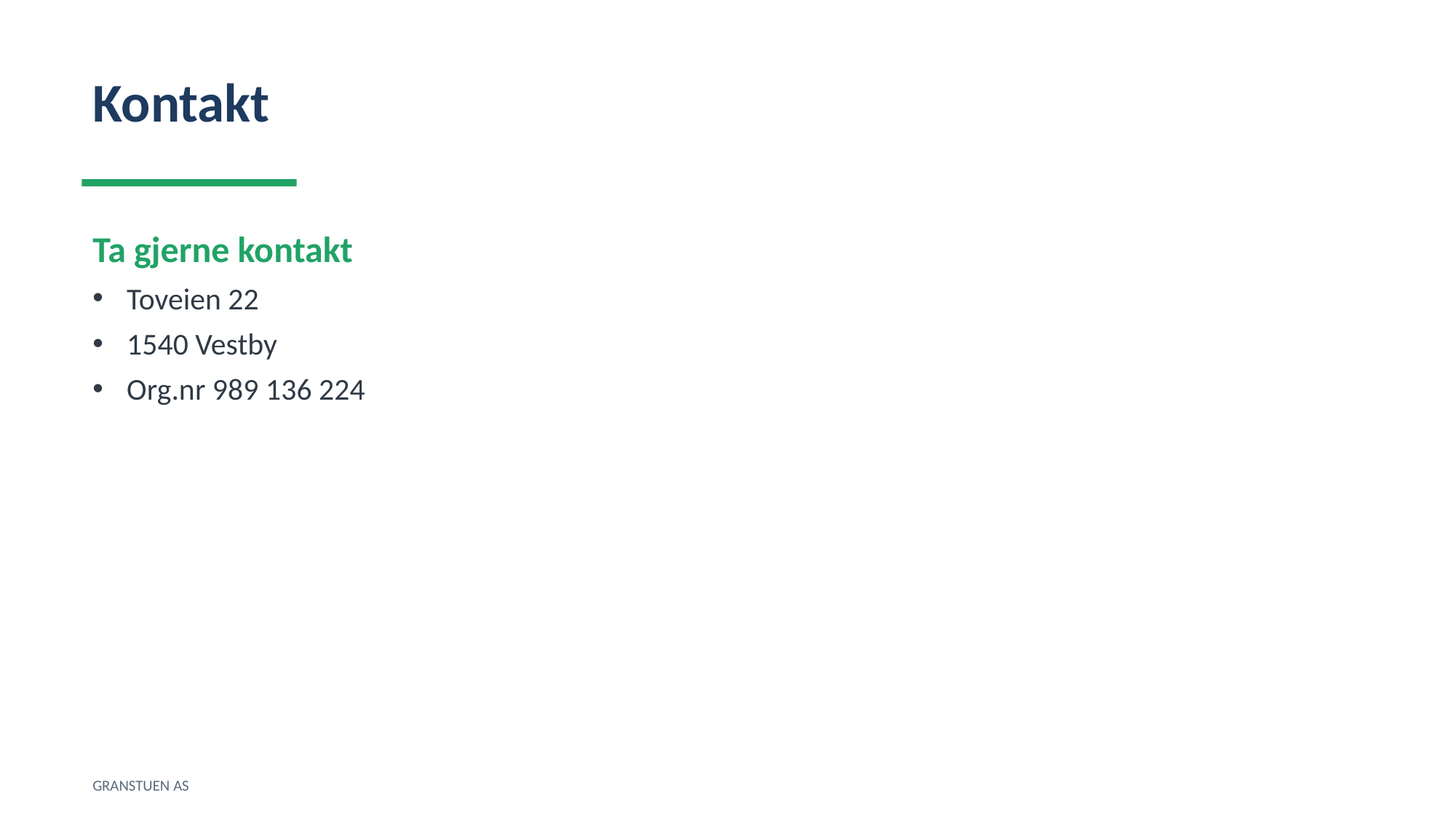

Kontakt

Ta gjerne kontakt
Toveien 22
1540 Vestby
Org.nr 989 136 224
GRANSTUEN AS